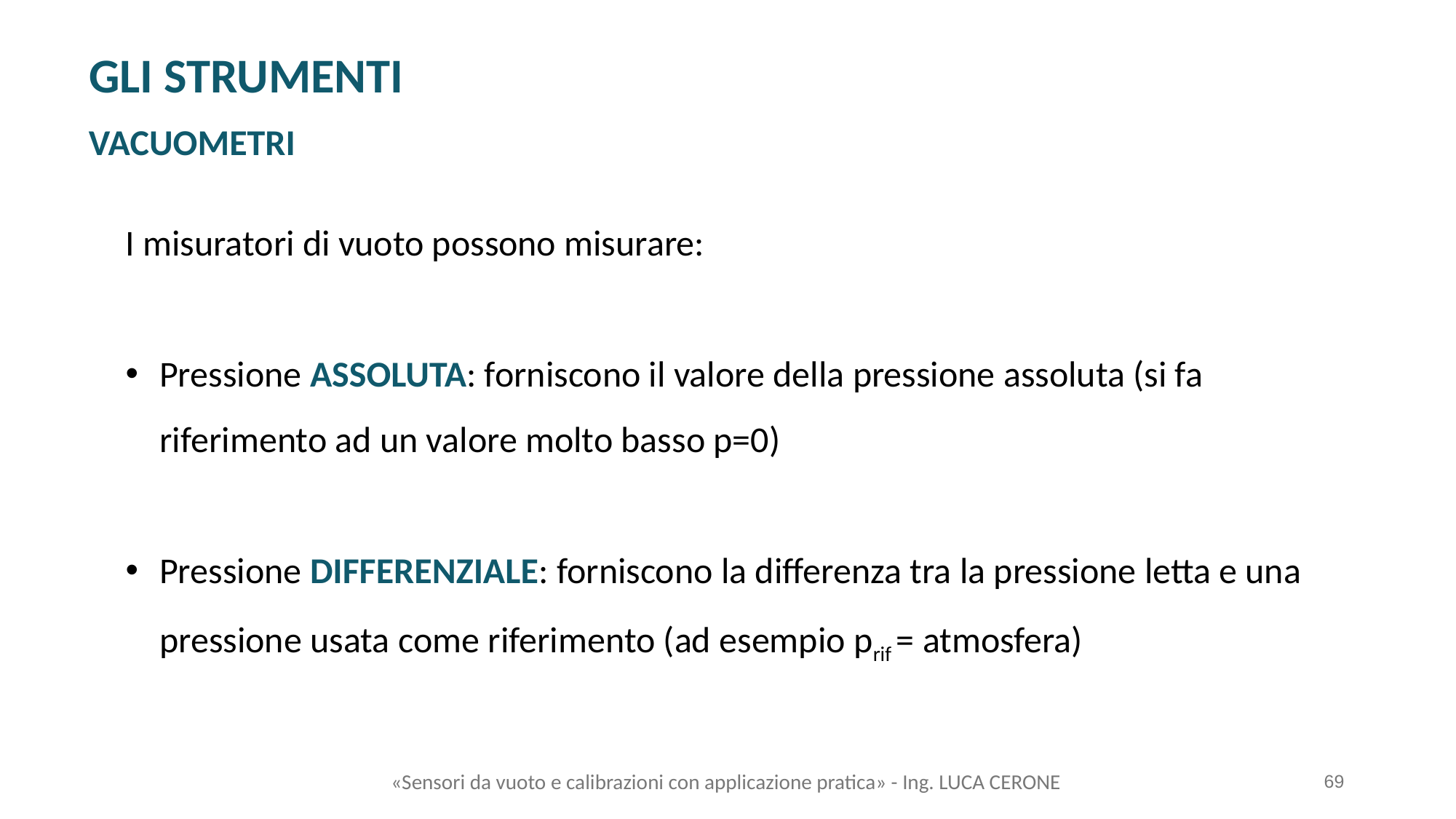

GLI STRUMENTI
VACUOMETRI
I misuratori di vuoto possono misurare:

Pressione ASSOLUTA: forniscono il valore della pressione assoluta (si fa riferimento ad un valore molto basso p=0)​

Pressione DIFFERENZIALE: forniscono la differenza tra la pressione letta e una pressione usata come riferimento (ad esempio prif = atmosfera)​
«Sensori da vuoto e calibrazioni con applicazione pratica» - Ing. LUCA CERONE
69